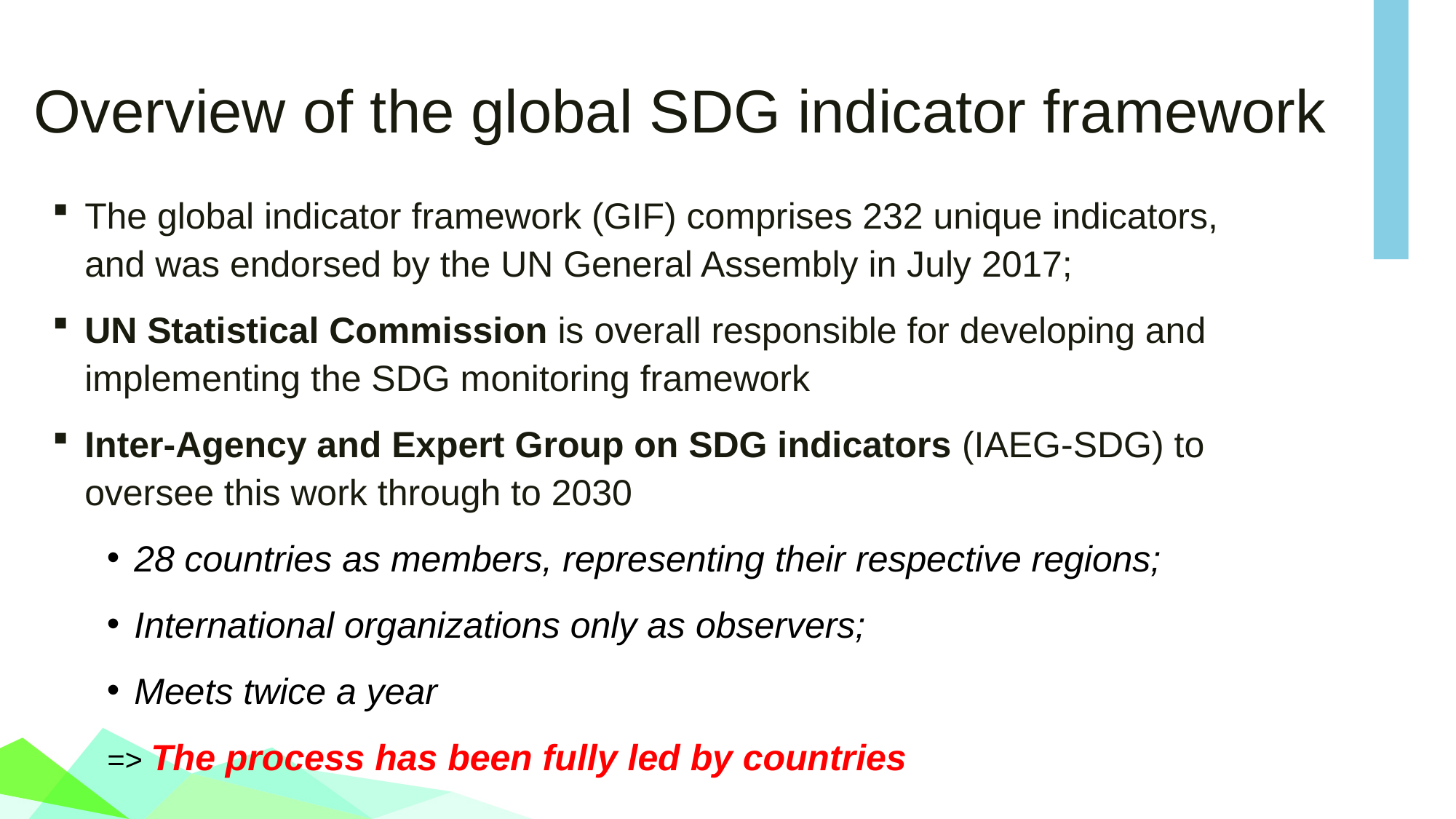

# Overview of the global SDG indicator framework
The global indicator framework (GIF) comprises 232 unique indicators, and was endorsed by the UN General Assembly in July 2017;
UN Statistical Commission is overall responsible for developing and implementing the SDG monitoring framework
Inter-Agency and Expert Group on SDG indicators (IAEG-SDG) to oversee this work through to 2030
28 countries as members, representing their respective regions;
International organizations only as observers;
Meets twice a year
=> The process has been fully led by countries